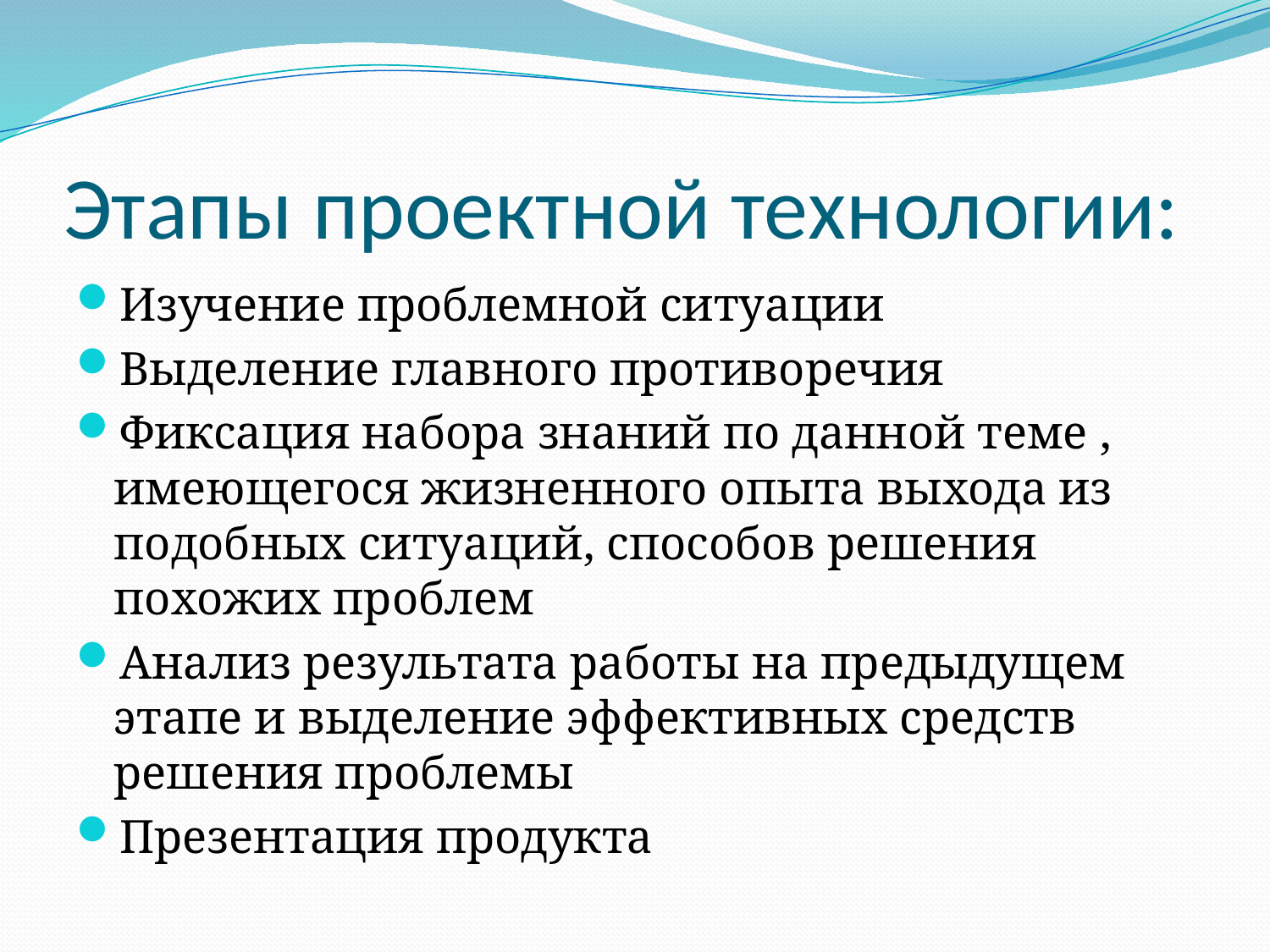

# Этапы проектной технологии:
Изучение проблемной ситуации
Выделение главного противоречия
Фиксация набора знаний по данной теме , имеющегося жизненного опыта выхода из подобных ситуаций, способов решения похожих проблем
Анализ результата работы на предыдущем этапе и выделение эффективных средств решения проблемы
Презентация продукта